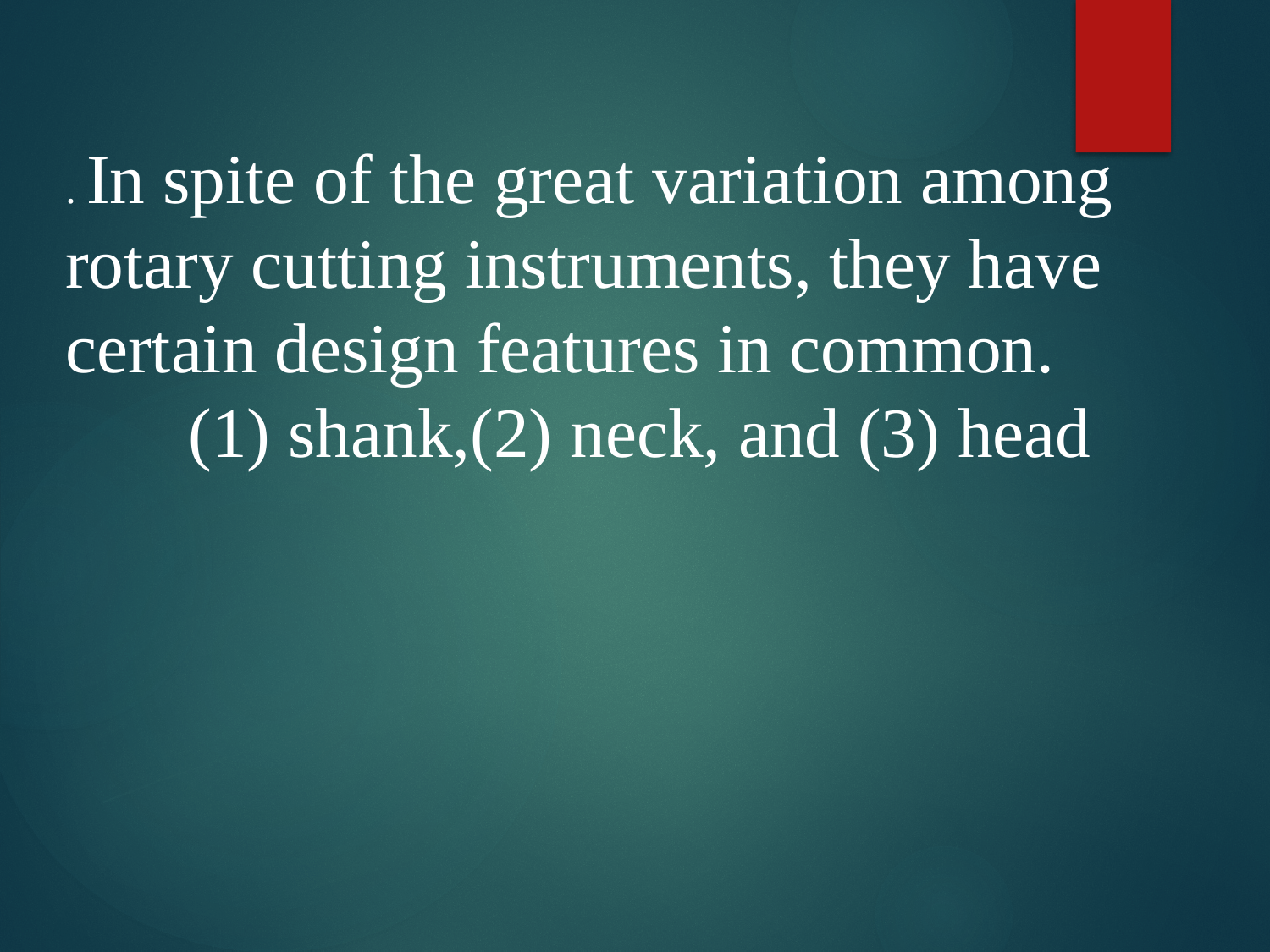

. In spite of the great variation among rotary cutting instruments, they have certain design features in common.
       (1) shank,(2) neck, and (3) head